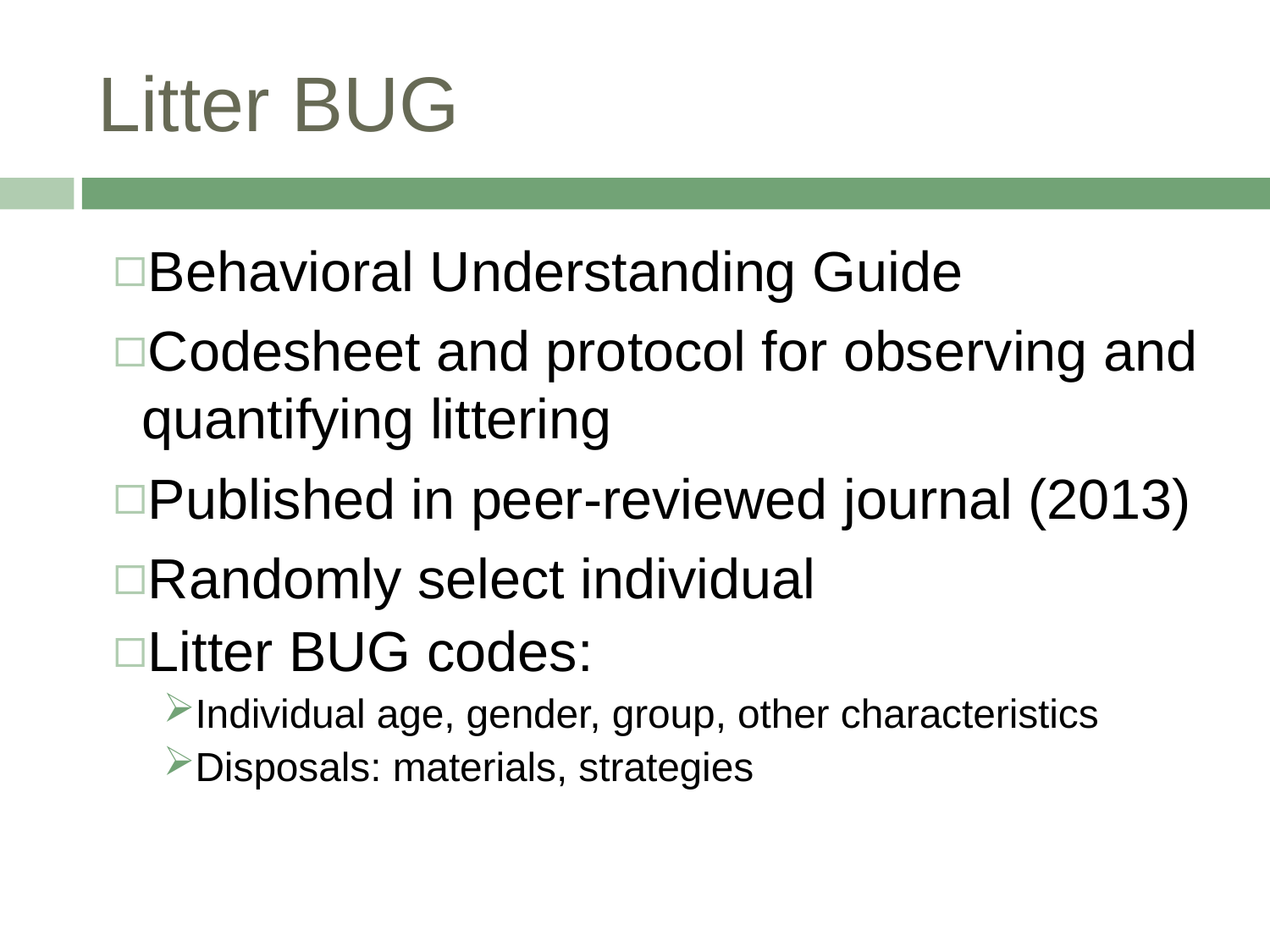

# Litter BUG
Behavioral Understanding Guide
Codesheet and protocol for observing and quantifying littering
Published in peer-reviewed journal (2013)
Randomly select individual
Litter BUG codes:
Individual age, gender, group, other characteristics
Disposals: materials, strategies